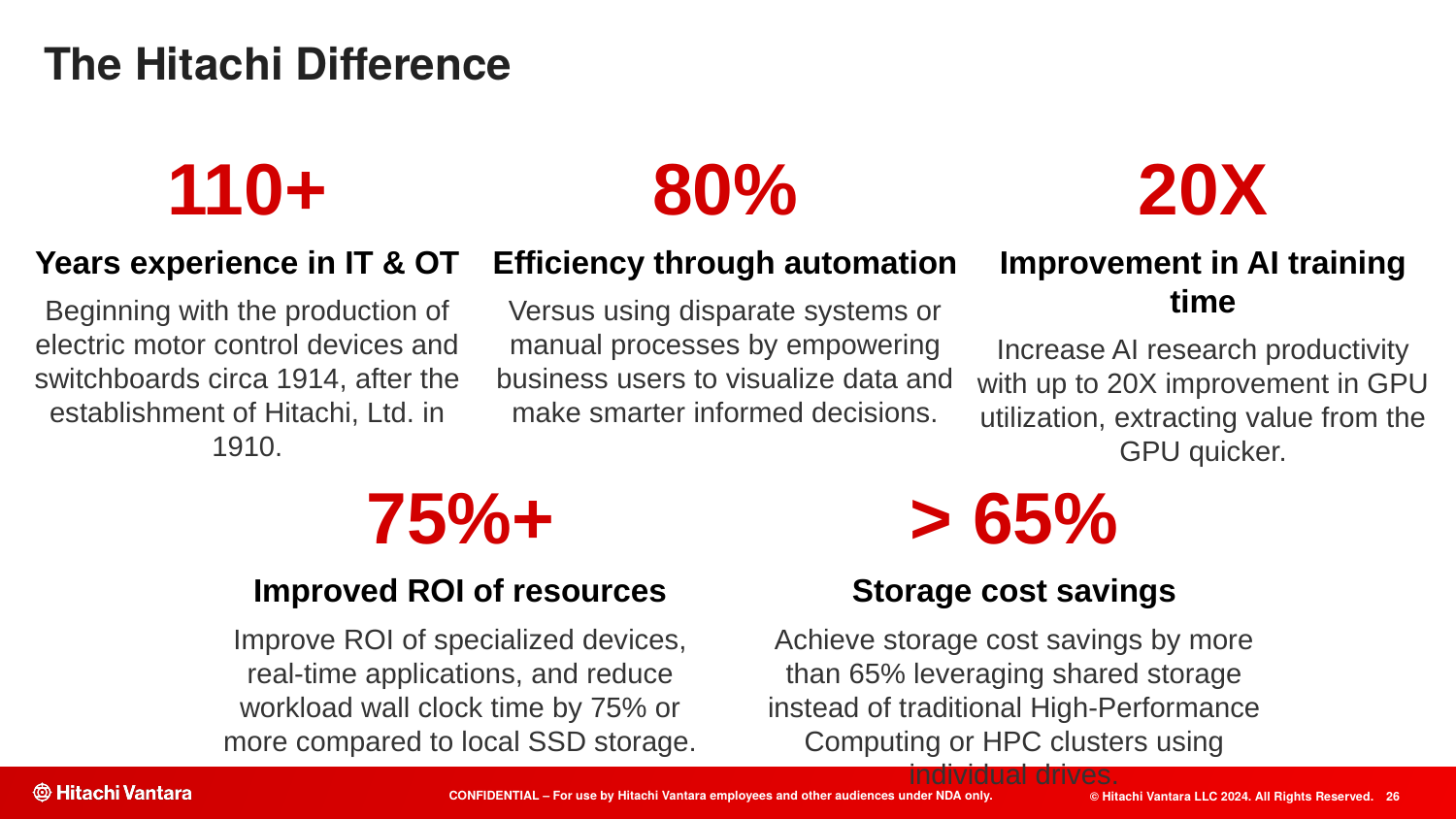

# The Hitachi Difference
20X
Improvement in AI training time
Increase AI research productivity with up to 20X improvement in GPU utilization, extracting value from the GPU quicker.
110+
Years experience in IT & OT
Beginning with the production of electric motor control devices and switchboards circa 1914, after the establishment of Hitachi, Ltd. in 1910.
80%
Efficiency through automation
Versus using disparate systems or manual processes by empowering business users to visualize data and make smarter informed decisions.
75%+
Improved ROI of resources
Improve ROI of specialized devices, real-time applications, and reduce workload wall clock time by 75% or more compared to local SSD storage.
> 65%
Storage cost savings
Achieve storage cost savings by more than 65% leveraging shared storage instead of traditional High-Performance Computing or HPC clusters using individual drives.